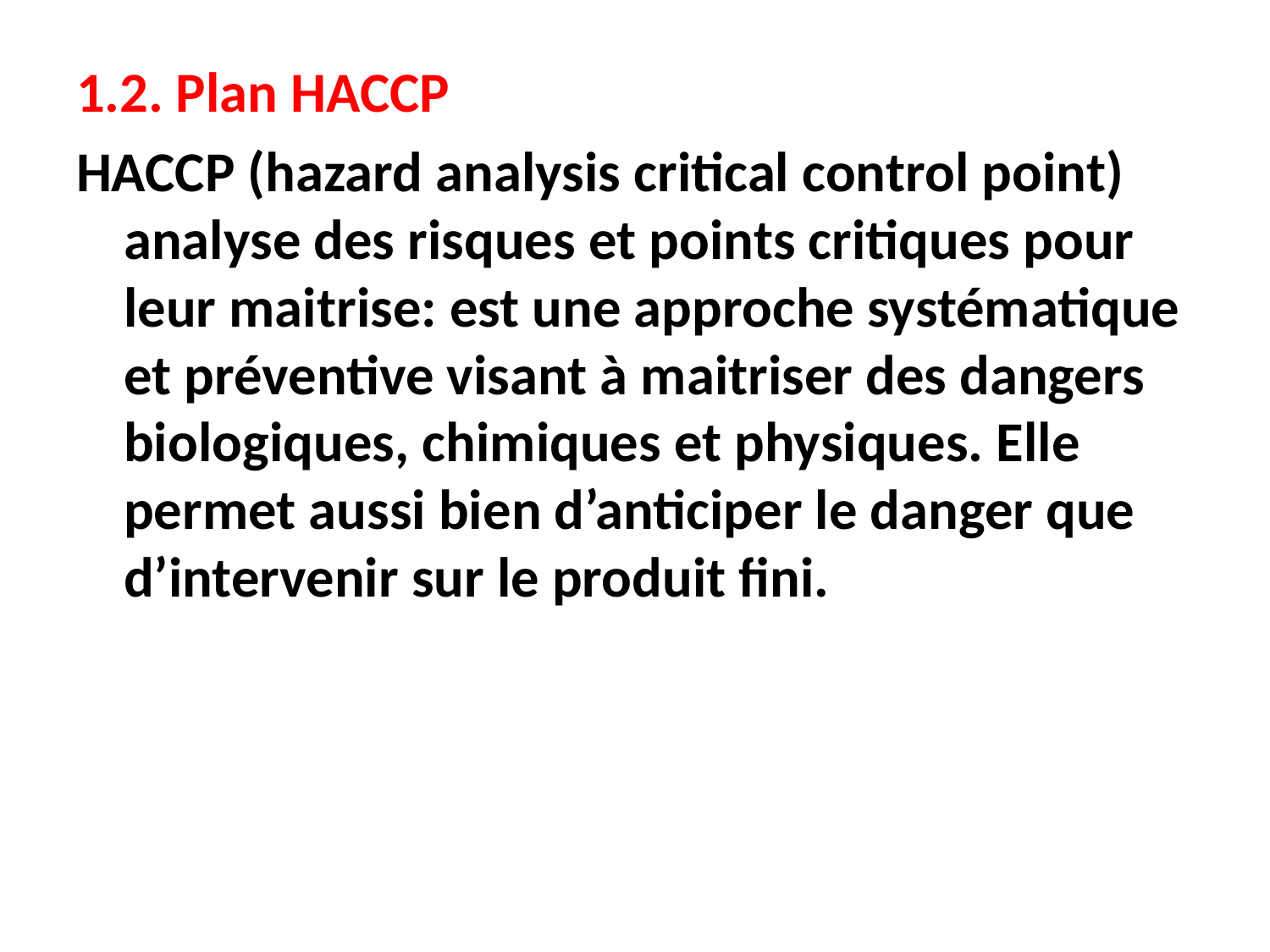

1.2. Plan HACCP
HACCP (hazard analysis critical control point) analyse des risques et points critiques pour leur maitrise: est une approche systématique et préventive visant à maitriser des dangers biologiques, chimiques et physiques. Elle permet aussi bien d’anticiper le danger que d’intervenir sur le produit fini.